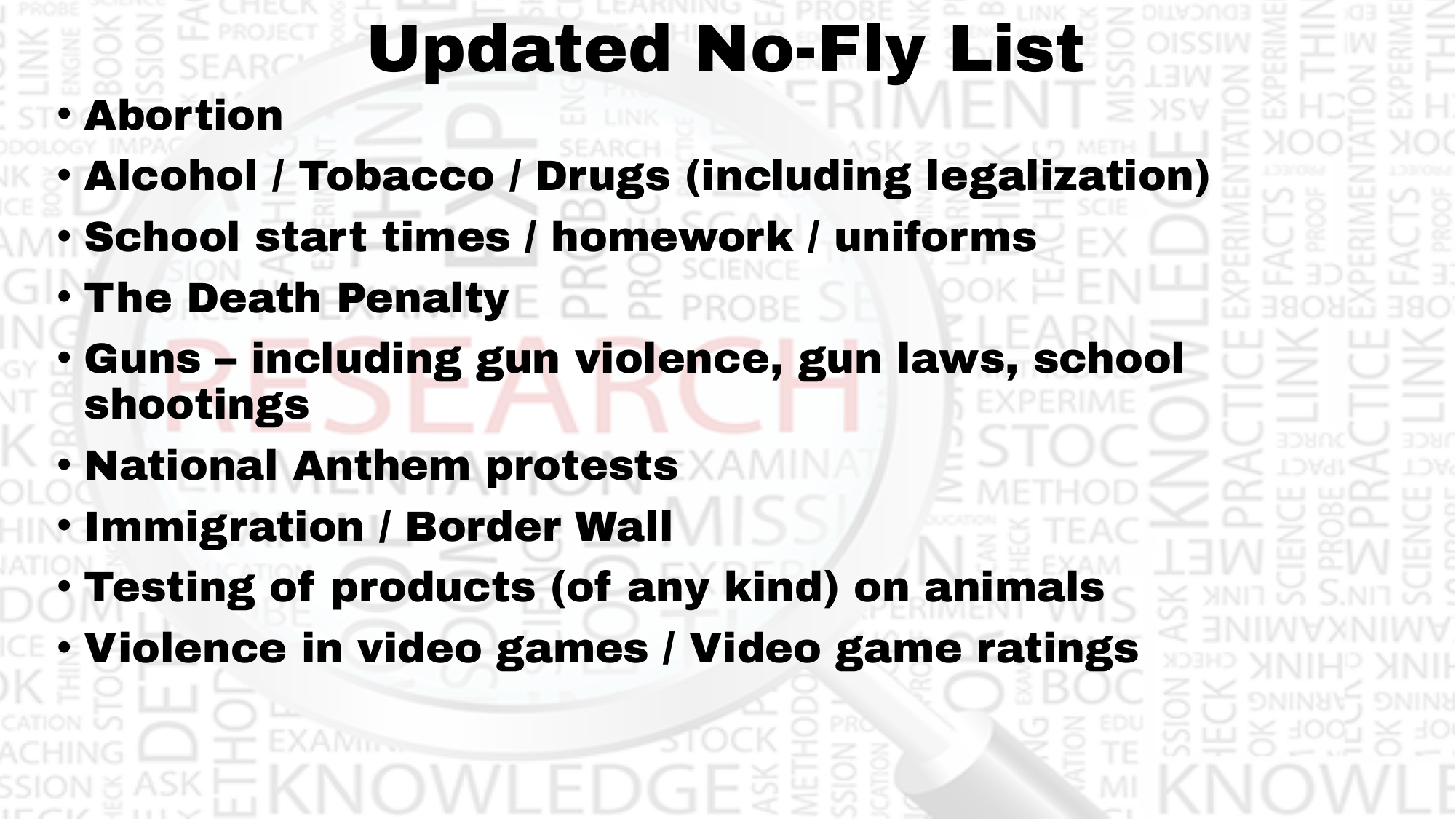

# Updated No-Fly List
Abortion
Alcohol / Tobacco / Drugs (including legalization)
School start times / homework / uniforms
The Death Penalty
Guns – including gun violence, gun laws, school shootings
National Anthem protests
Immigration / Border Wall
Testing of products (of any kind) on animals
Violence in video games / Video game ratings